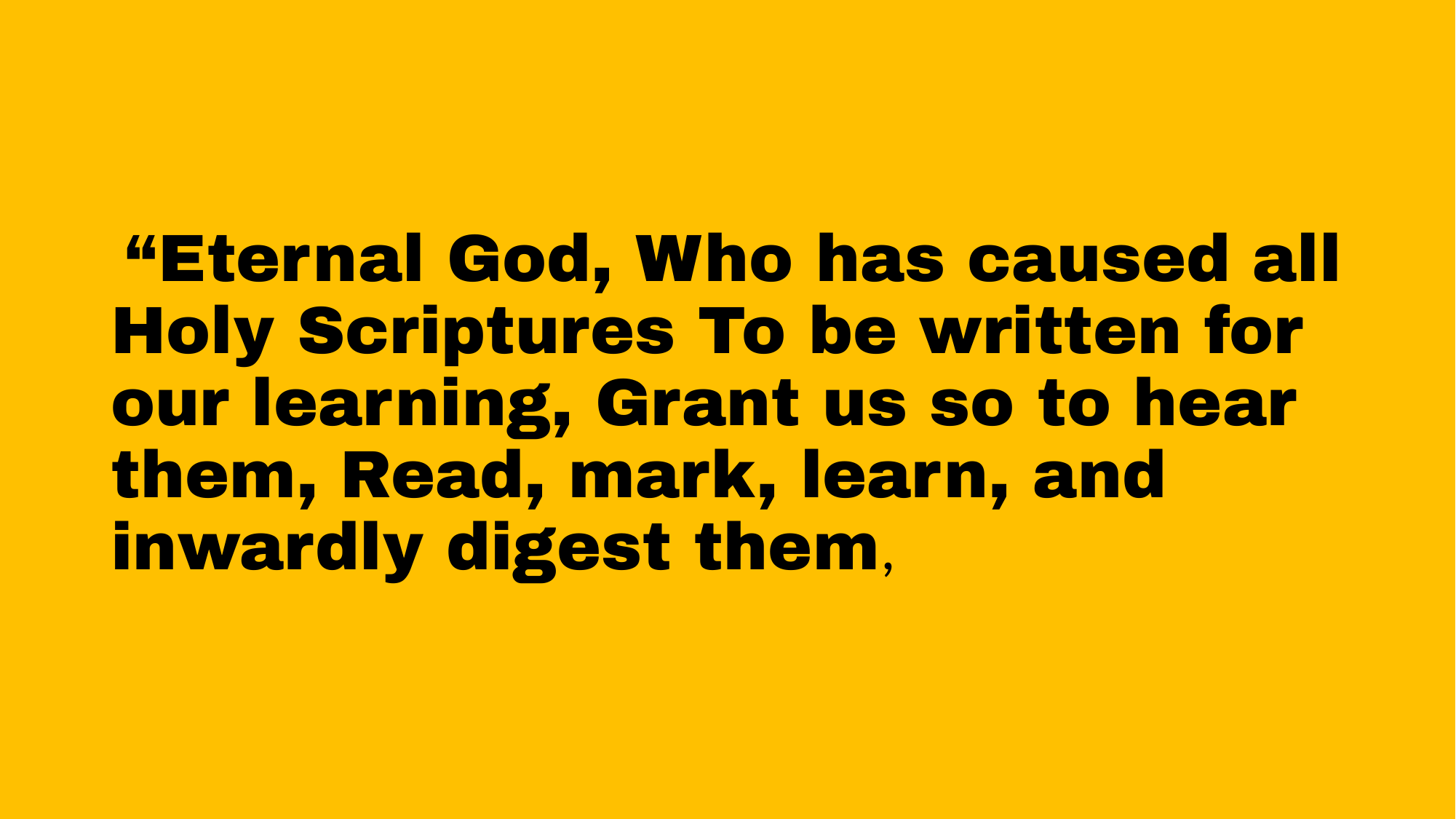

“Eternal God, Who has caused all Holy Scriptures To be written for our learning, Grant us so to hear them, Read, mark, learn, and inwardly digest them,